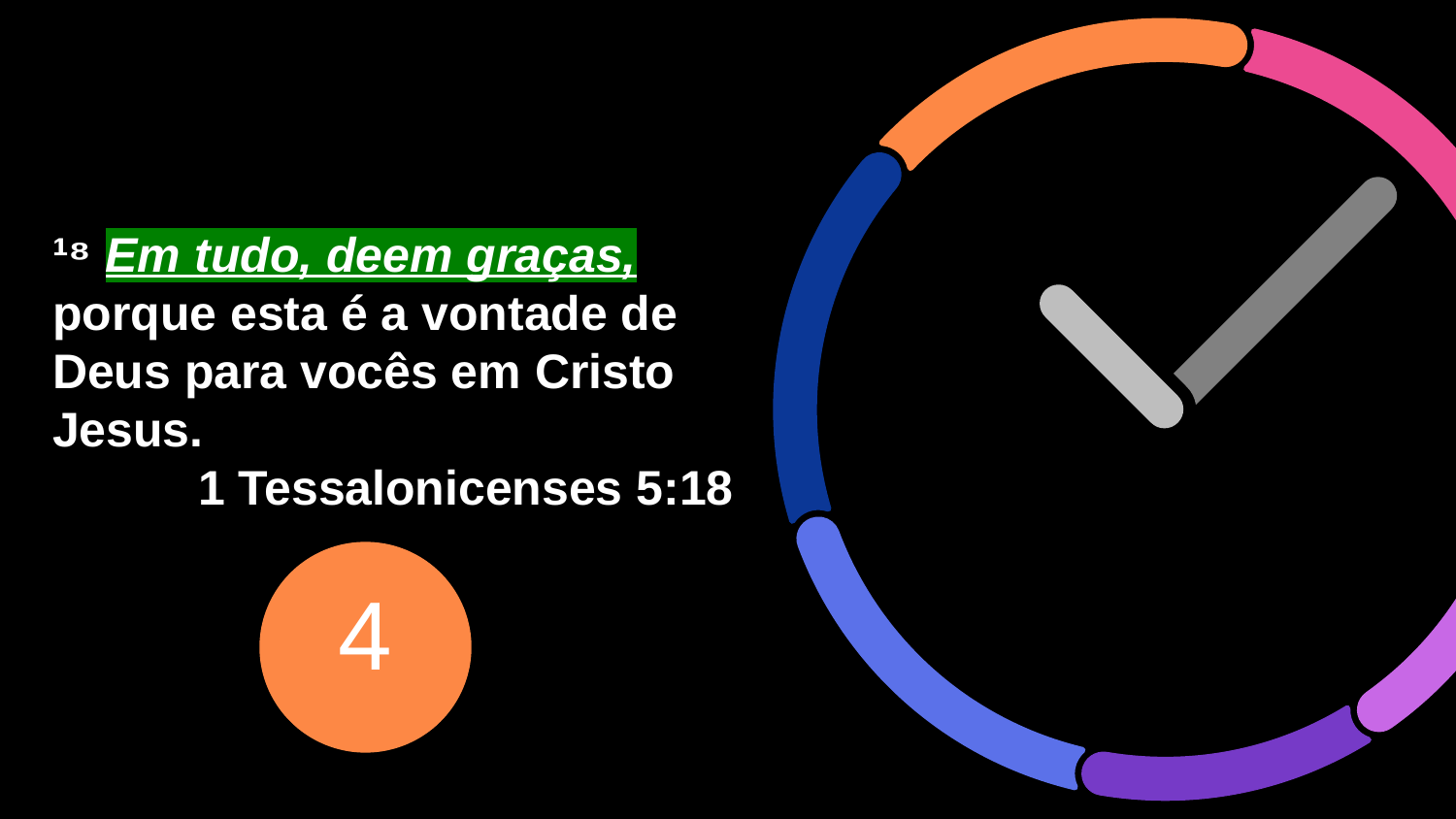

# ¹⁸ Em tudo, deem graças, porque esta é a vontade de Deus para vocês em Cristo Jesus. 1 Tessalonicenses 5:18

4